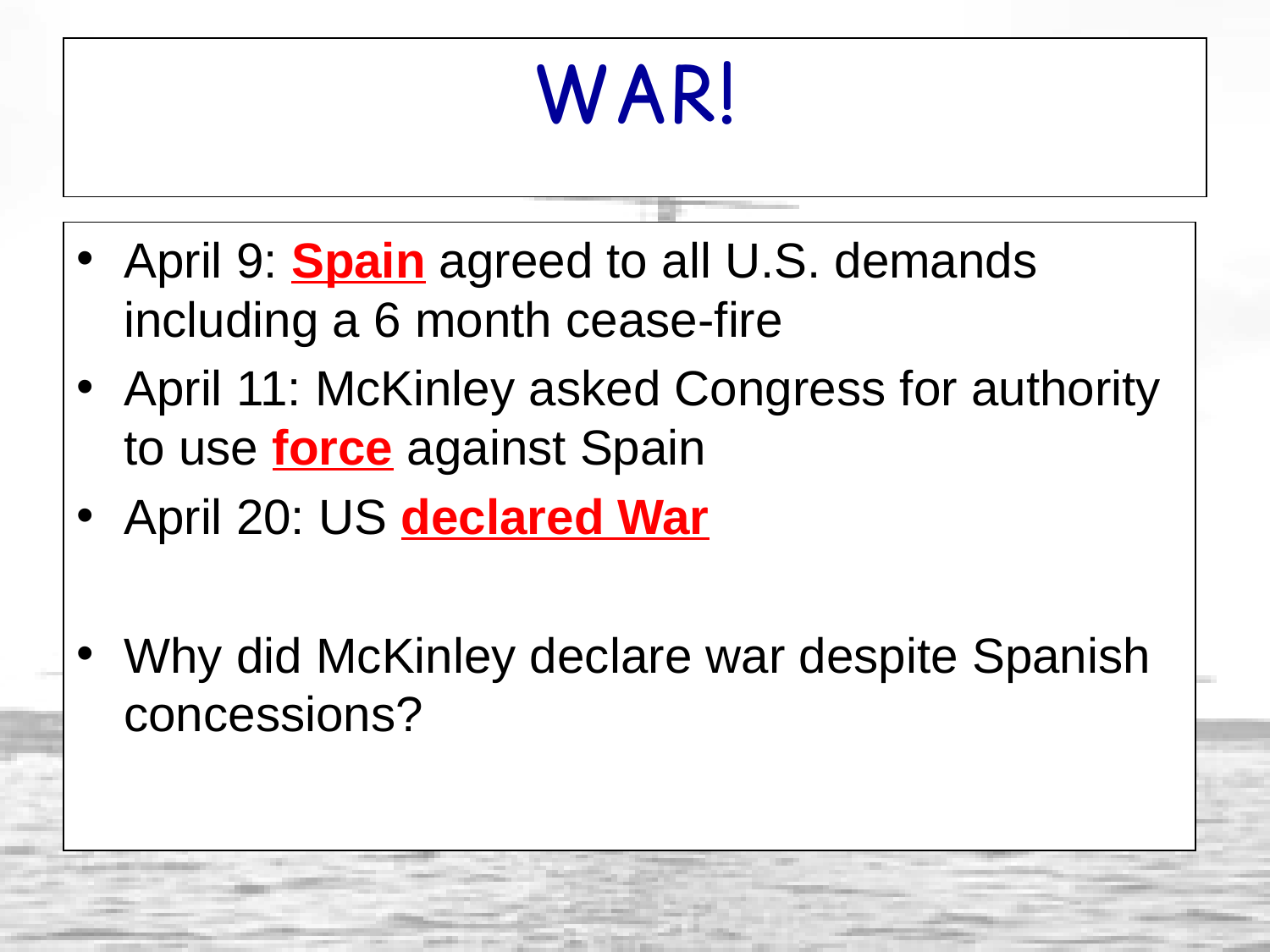

# WAR!
April 9: Spain agreed to all U.S. demands including a 6 month cease-fire
April 11: McKinley asked Congress for authority to use force against Spain
April 20: US declared War

Why did McKinley declare war despite Spanish concessions?